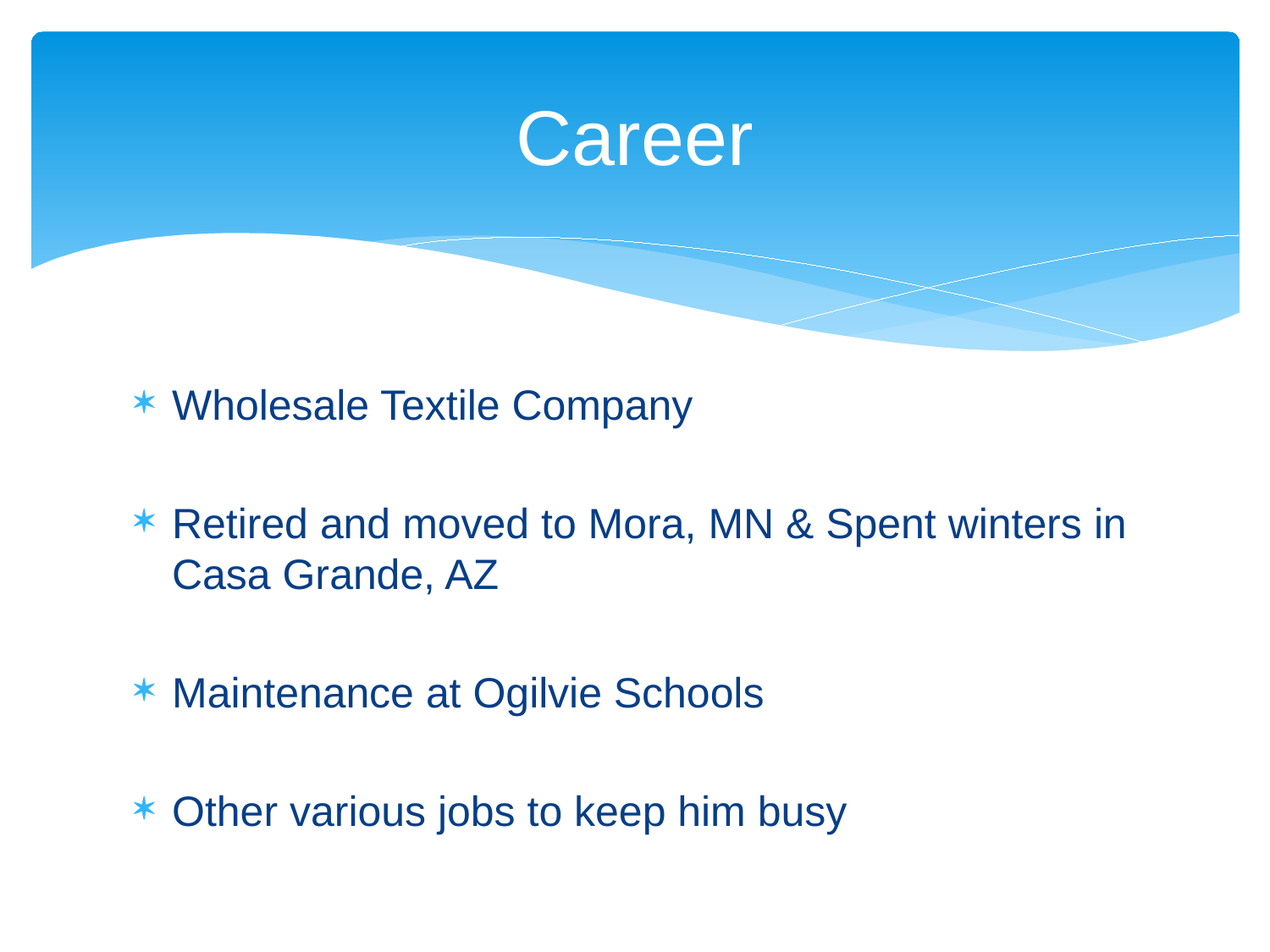

# Career
Wholesale Textile Company

Retired and moved to Mora, MN & Spent winters in Casa Grande, AZ

Maintenance at Ogilvie Schools

Other various jobs to keep him busy